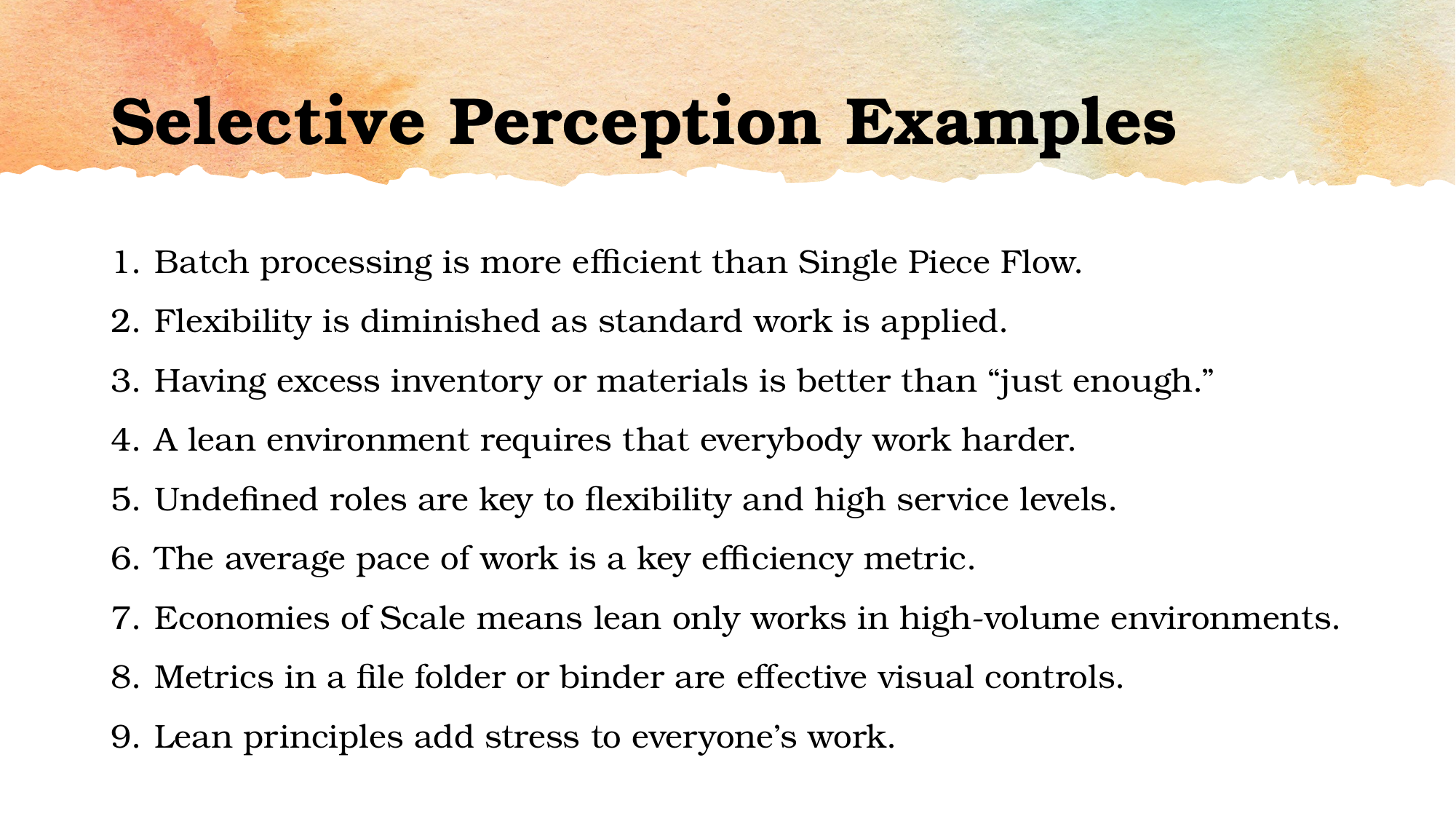

# Selective Perception Examples
Batch processing is more efficient than Single Piece Flow.
Flexibility is diminished as standard work is applied.
Having excess inventory or materials is better than “just enough.”
A lean environment requires that everybody work harder.
Undefined roles are key to flexibility and high service levels.
The average pace of work is a key efficiency metric.
Economies of Scale means lean only works in high-volume environments.
Metrics in a file folder or binder are effective visual controls.
Lean principles add stress to everyone’s work.